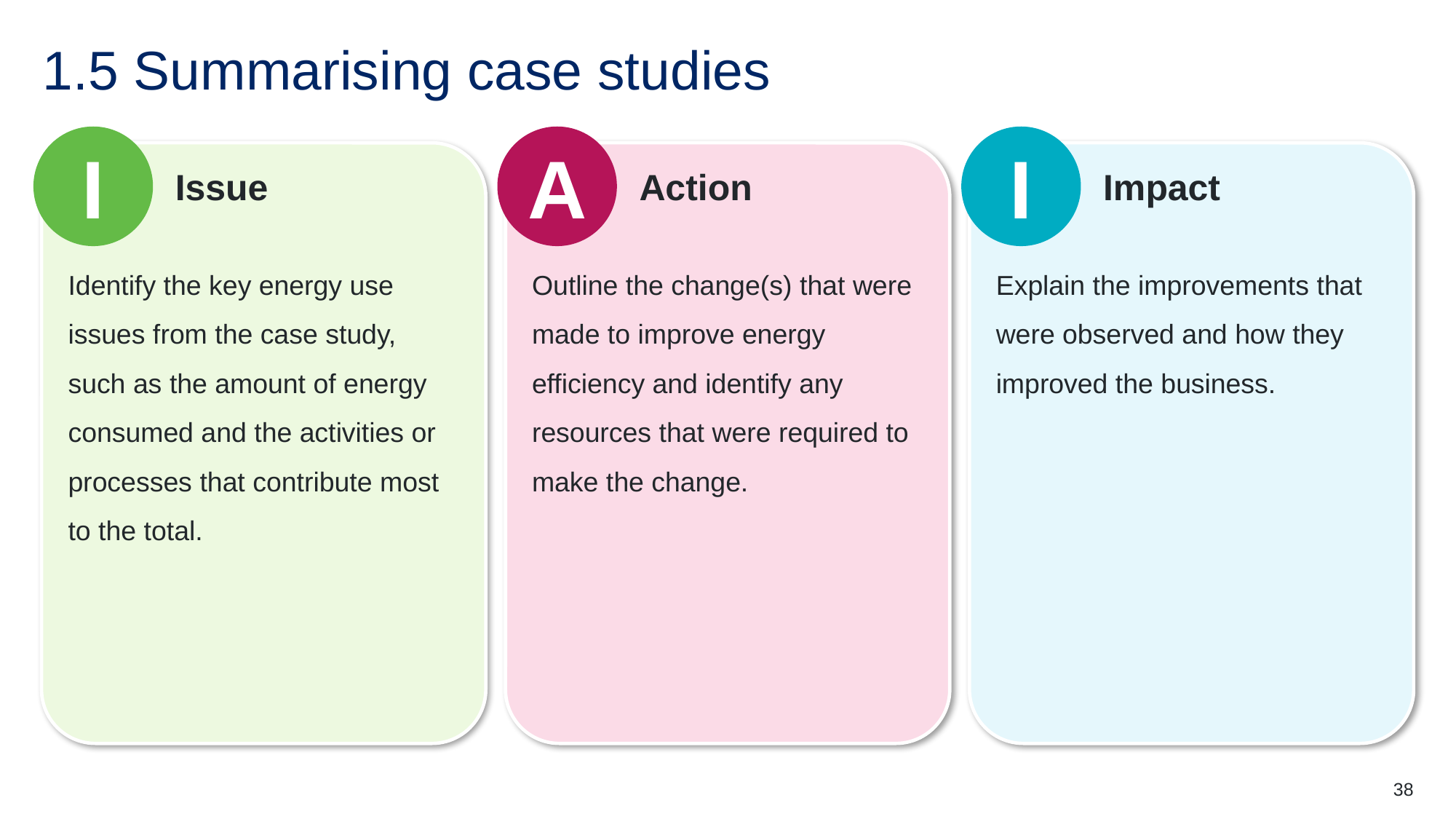

# 1.5 Summarising case studies
I
A
I
Issue

Identify the key energy use issues from the case study, such as the amount of energy consumed and the activities or processes that contribute most to the total.
Action

Outline the change(s) that were made to improve energy efficiency and identify any resources that were required to make the change.
Impact

Explain the improvements that were observed and how they improved the business.
38